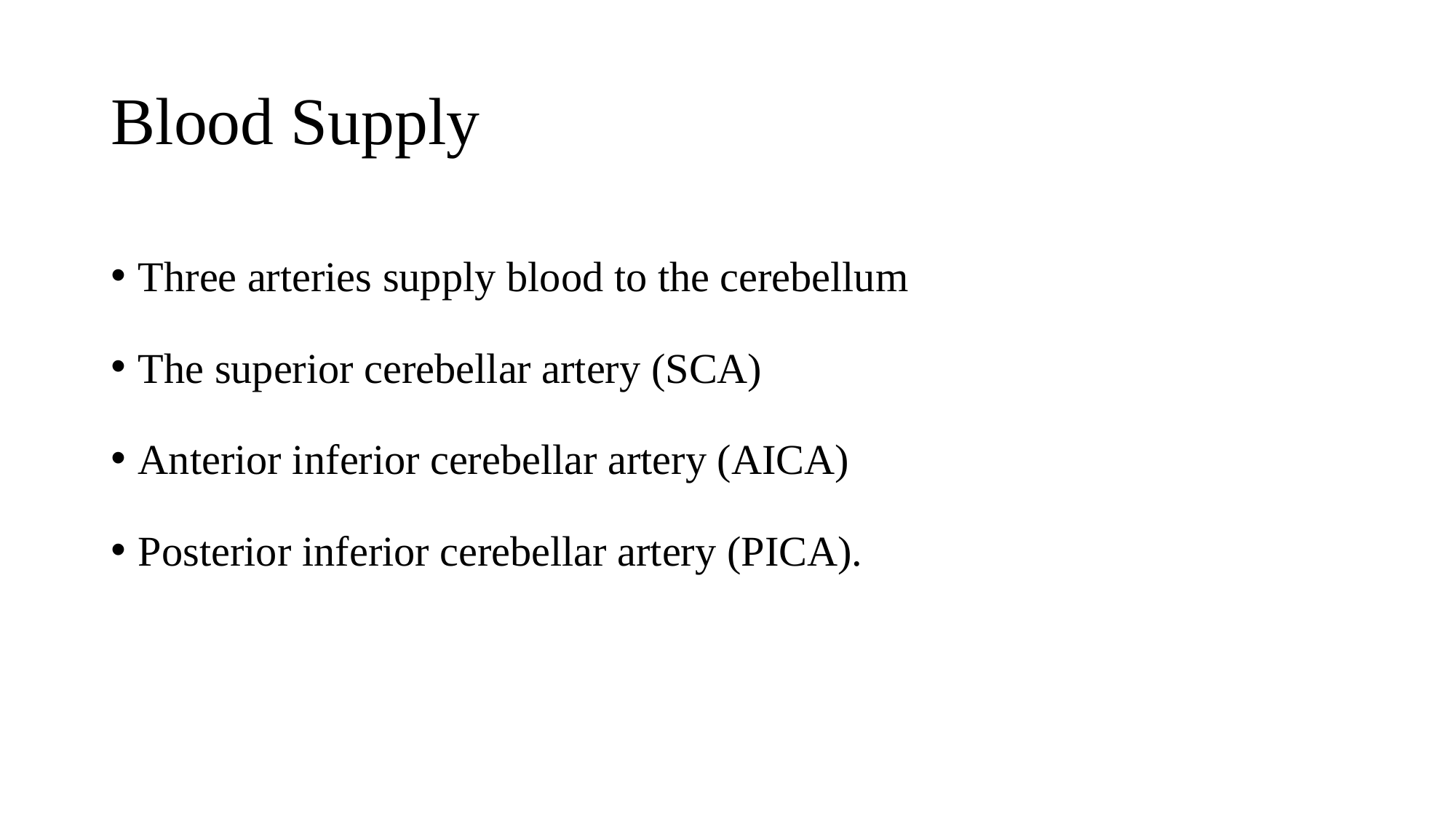

# Blood Supply
Three arteries supply blood to the cerebellum
The superior cerebellar artery (SCA)
Anterior inferior cerebellar artery (AICA)
Posterior inferior cerebellar artery (PICA).